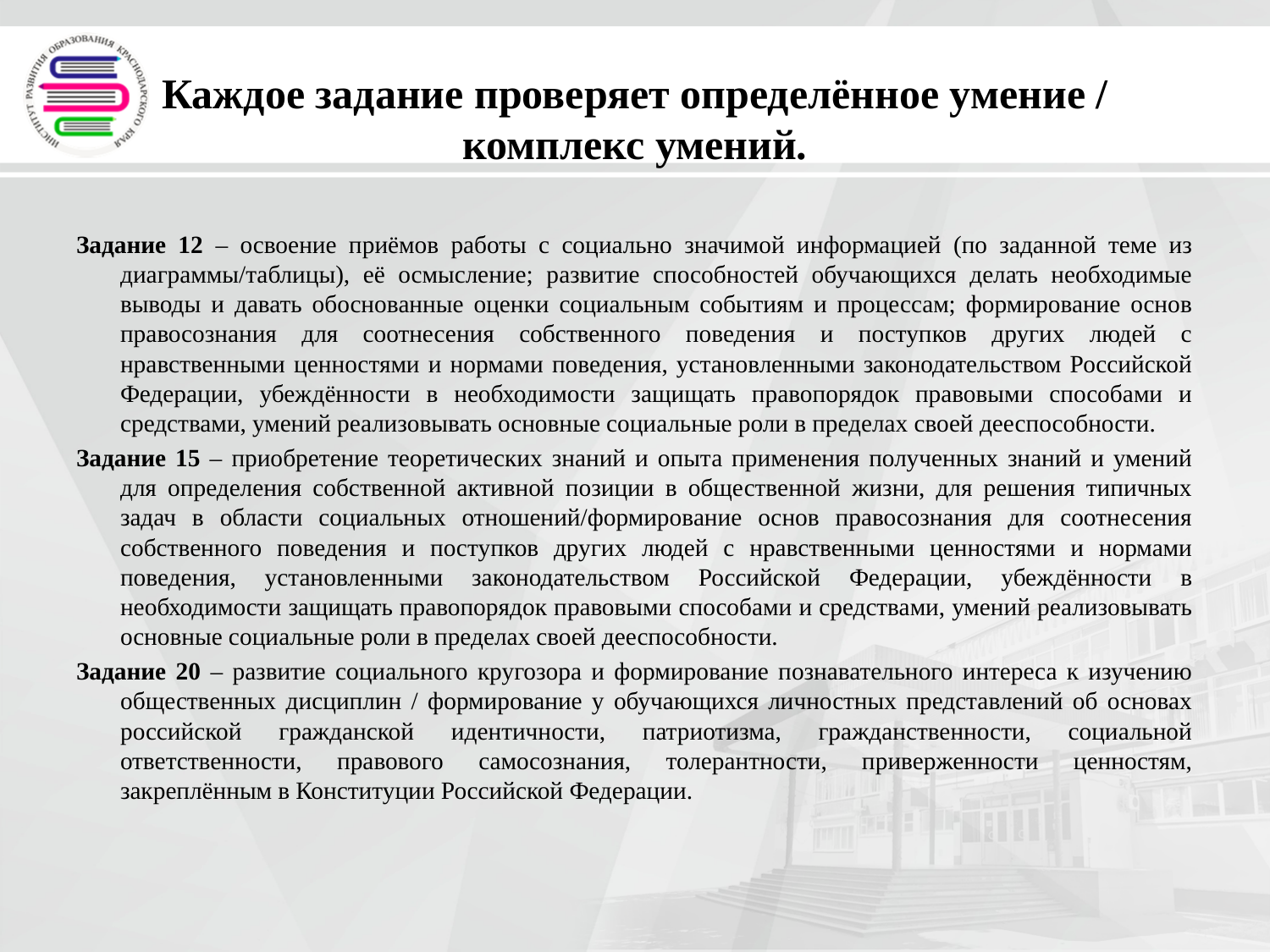

# Каждое задание проверяет определённое умение / комплекс умений.
Задание 12 – освоение приёмов работы с социально значимой информацией (по заданной теме из диаграммы/таблицы), её осмысление; развитие способностей обучающихся делать необходимые выводы и давать обоснованные оценки социальным событиям и процессам; формирование основ правосознания для соотнесения собственного поведения и поступков других людей с нравственными ценностями и нормами поведения, установленными законодательством Российской Федерации, убеждённости в необходимости защищать правопорядок правовыми способами и средствами, умений реализовывать основные социальные роли в пределах своей дееспособности.
Задание 15 – приобретение теоретических знаний и опыта применения полученных знаний и умений для определения собственной активной позиции в общественной жизни, для решения типичных задач в области социальных отношений/формирование основ правосознания для соотнесения собственного поведения и поступков других людей с нравственными ценностями и нормами поведения, установленными законодательством Российской Федерации, убеждённости в необходимости защищать правопорядок правовыми способами и средствами, умений реализовывать основные социальные роли в пределах своей дееспособности.
Задание 20 – развитие социального кругозора и формирование познавательного интереса к изучению общественных дисциплин / формирование у обучающихся личностных представлений об основах российской гражданской идентичности, патриотизма, гражданственности, социальной ответственности, правового самосознания, толерантности, приверженности ценностям, закреплённым в Конституции Российской Федерации.